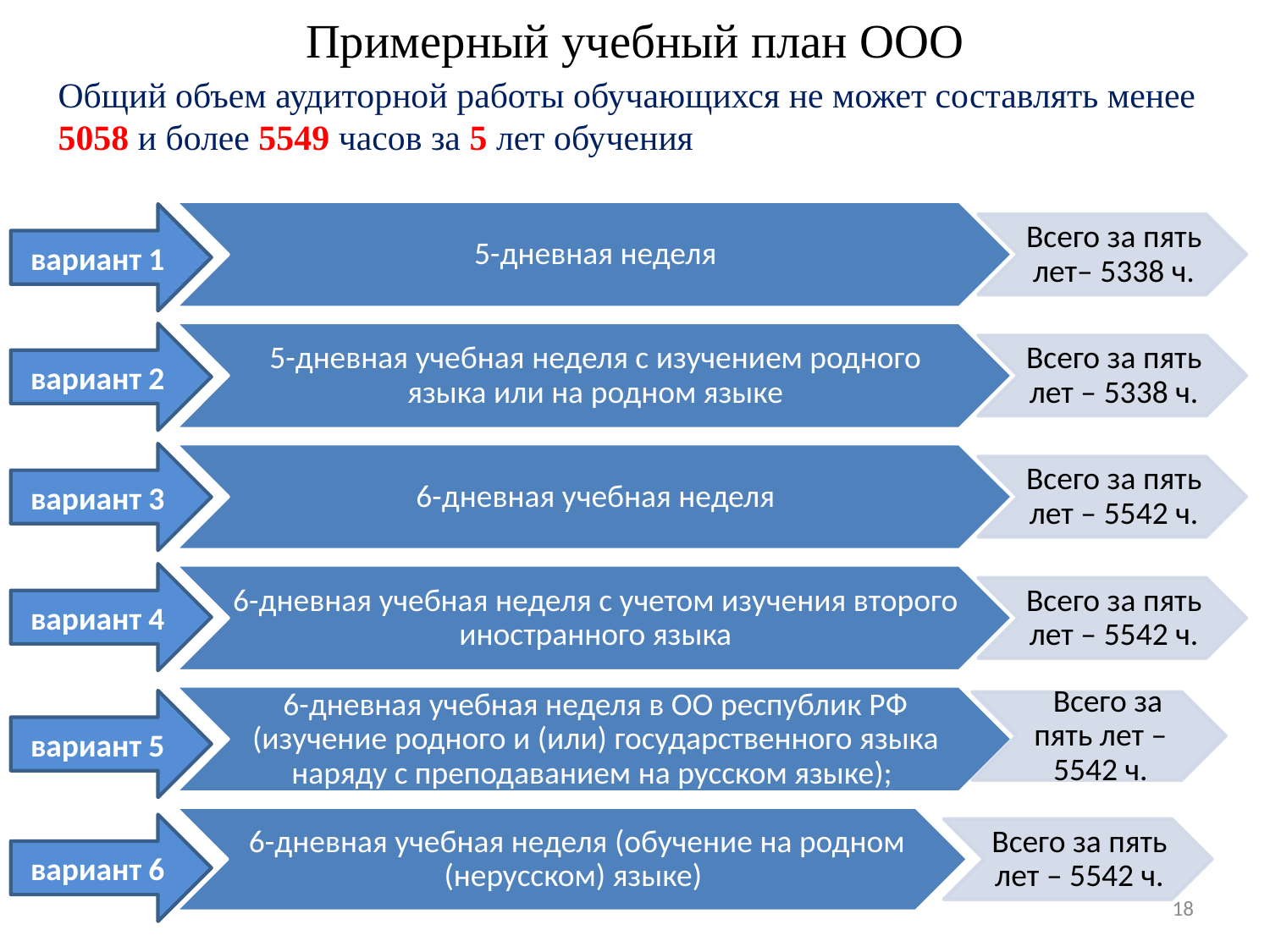

# Примерный учебный план ООО
Общий объем аудиторной работы обучающихся не может составлять менее 5058 и более 5549 часов за 5 лет обучения
5-дневная неделя
Всего за пять лет– 5338 ч.
5-дневная учебная неделя с изучением родного языка или на родном языке
Всего за пять лет – 5338 ч.
6-дневная учебная неделя
Всего за пять лет – 5542 ч.
6-дневная учебная неделя с учетом изучения второго иностранного языка
Всего за пять лет – 5542 ч.
6-дневная учебная неделя в ОО республик РФ (изучение родного и (или) государственного языка наряду с преподаванием на русском языке);
 6-дневная учебная неделя (обучение на родном (нерусском) языке)
Всего за пять лет – 5542 ч.
  Всего за пять лет – 5542 ч.
вариант 1
вариант 2
вариант 3
вариант 4
вариант 5
вариант 6
18